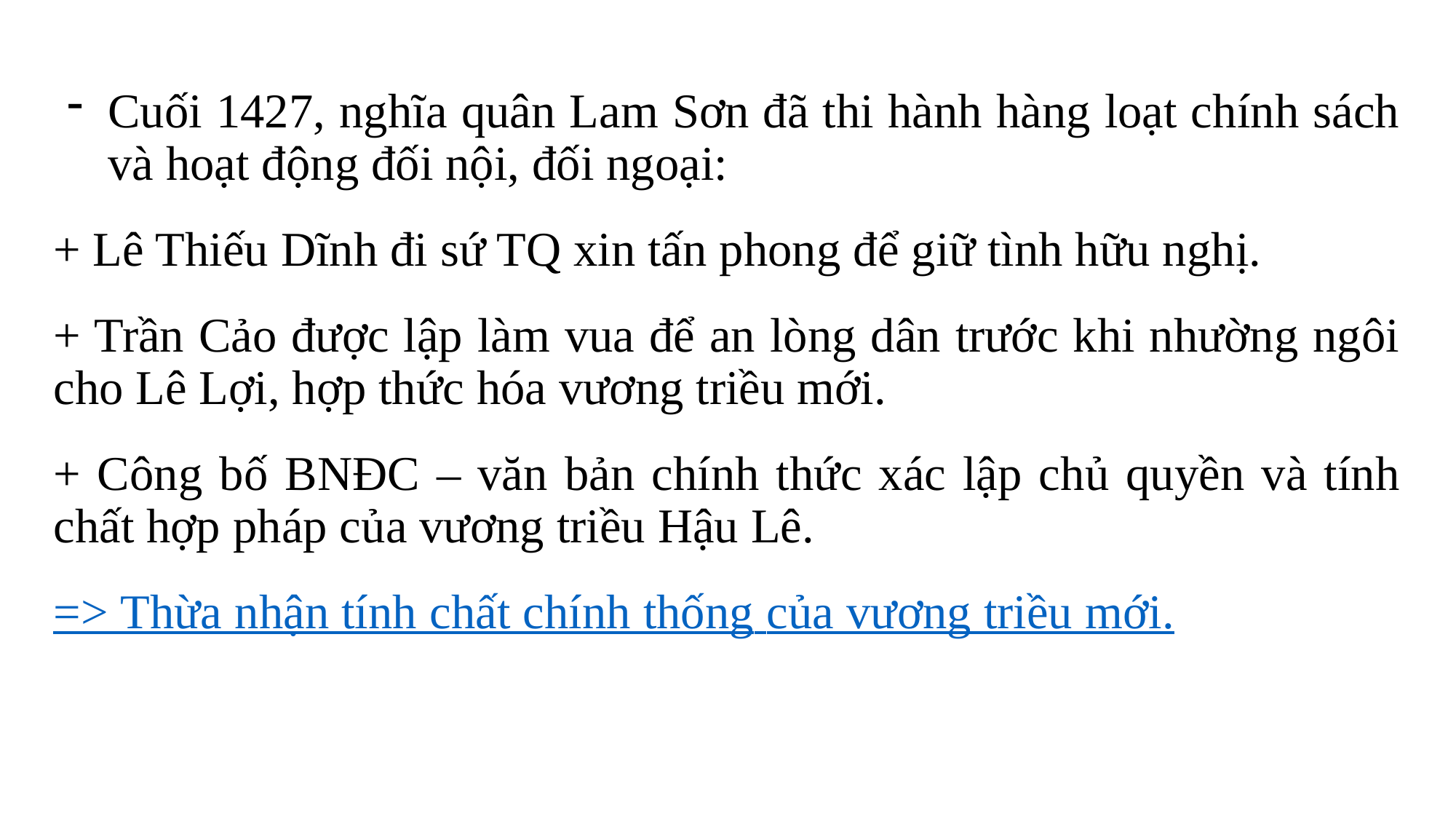

Cuối 1427, nghĩa quân Lam Sơn đã thi hành hàng loạt chính sách và hoạt động đối nội, đối ngoại:
+ Lê Thiếu Dĩnh đi sứ TQ xin tấn phong để giữ tình hữu nghị.
+ Trần Cảo được lập làm vua để an lòng dân trước khi nhường ngôi cho Lê Lợi, hợp thức hóa vương triều mới.
+ Công bố BNĐC – văn bản chính thức xác lập chủ quyền và tính chất hợp pháp của vương triều Hậu Lê.
=> Thừa nhận tính chất chính thống của vương triều mới.